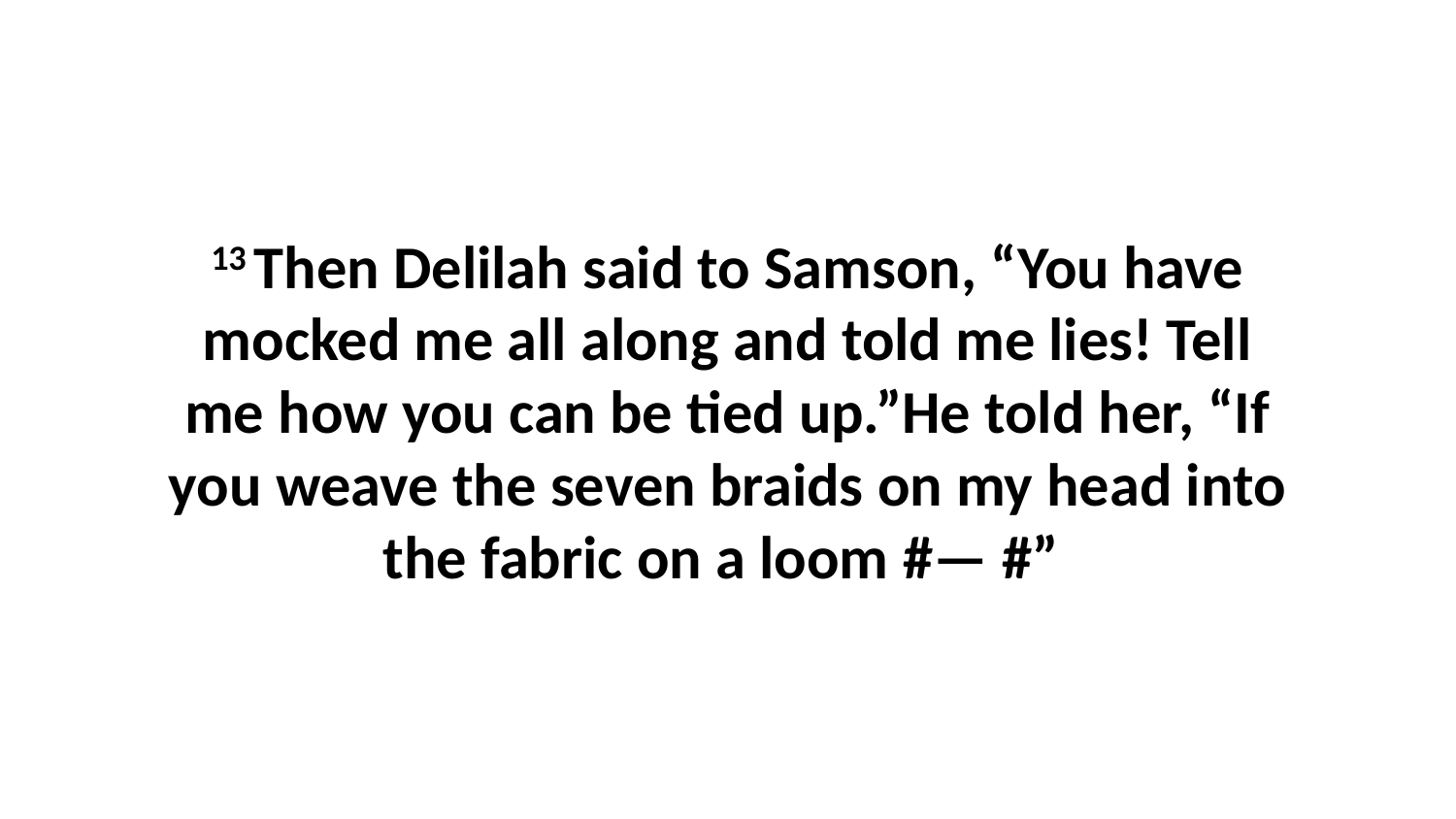

13 Then Delilah said to Samson, “You have mocked me all along and told me lies! Tell me how you can be tied up.”He told her, “If you weave the seven braids on my head into the fabric on a loom #— #”